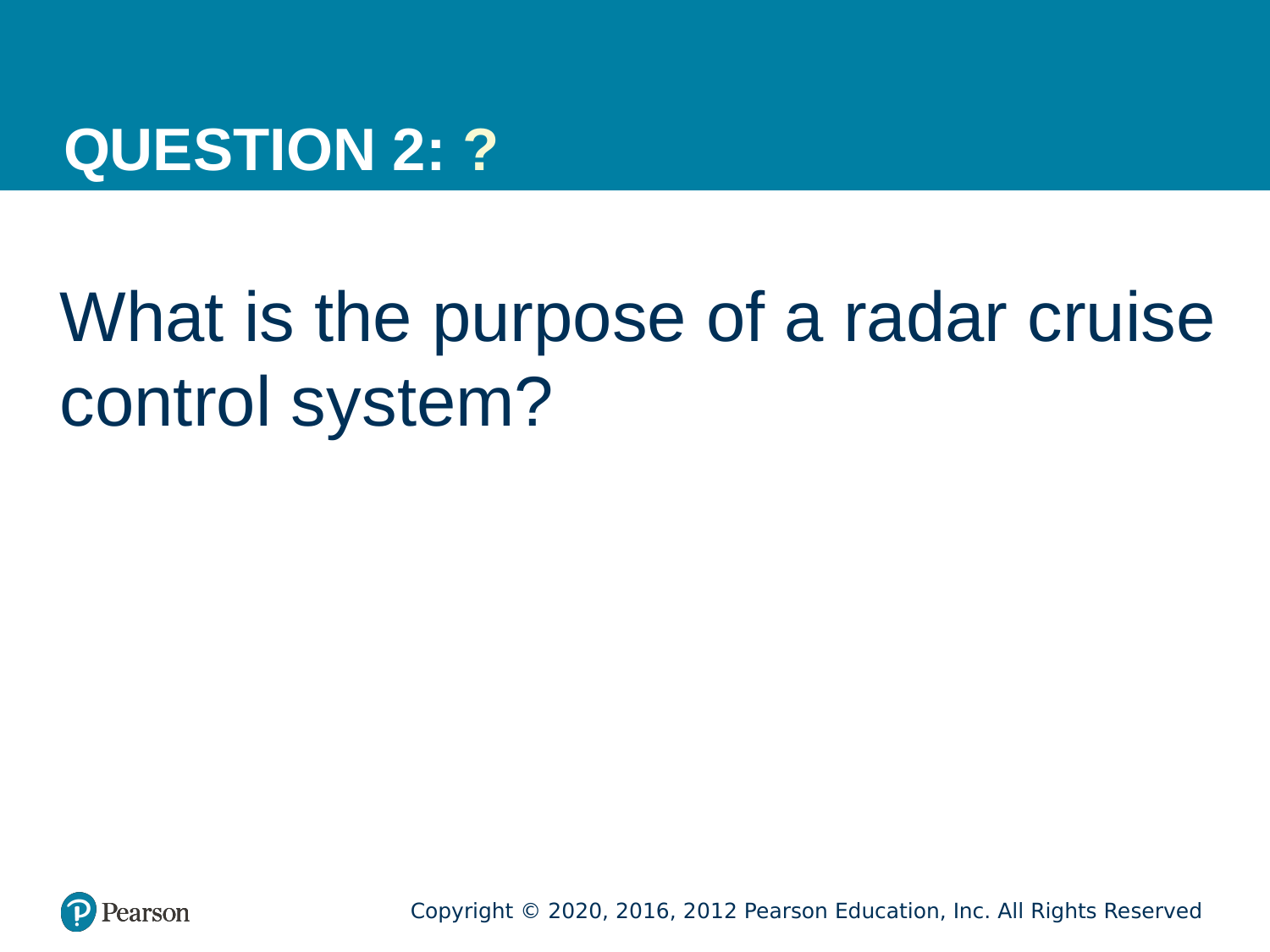

# QUESTION 2: ?
What is the purpose of a radar cruise control system?